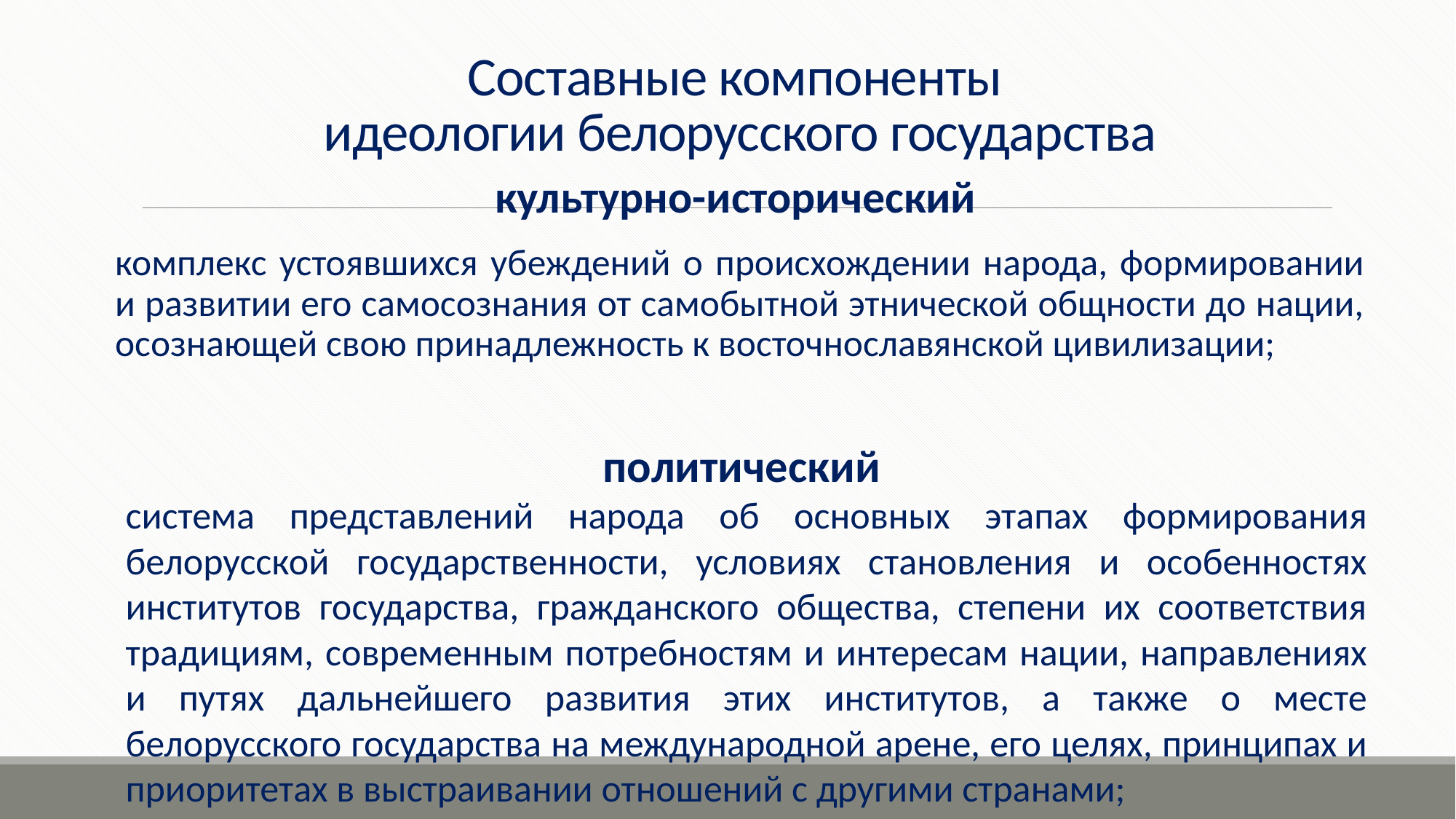

# Составные компоненты идеологии белорусского государства
культурно-исторический
комплекс устоявшихся убеждений о происхождении народа, формировании и развитии его самосознания от самобытной этнической общности до нации, осознающей свою принадлежность к восточнославянской цивилизации;
политический
система представлений народа об основных этапах формирования белорусской государственности, условиях становления и особенностях институтов государства, гражданского общества, степени их соответствия традициям, современным потребностям и интересам нации, направлениях и путях дальнейшего развития этих институтов, а также о месте белорусского государства на международной арене, его целях, принципах и приоритетах в выстраивании отношений с другими странами;